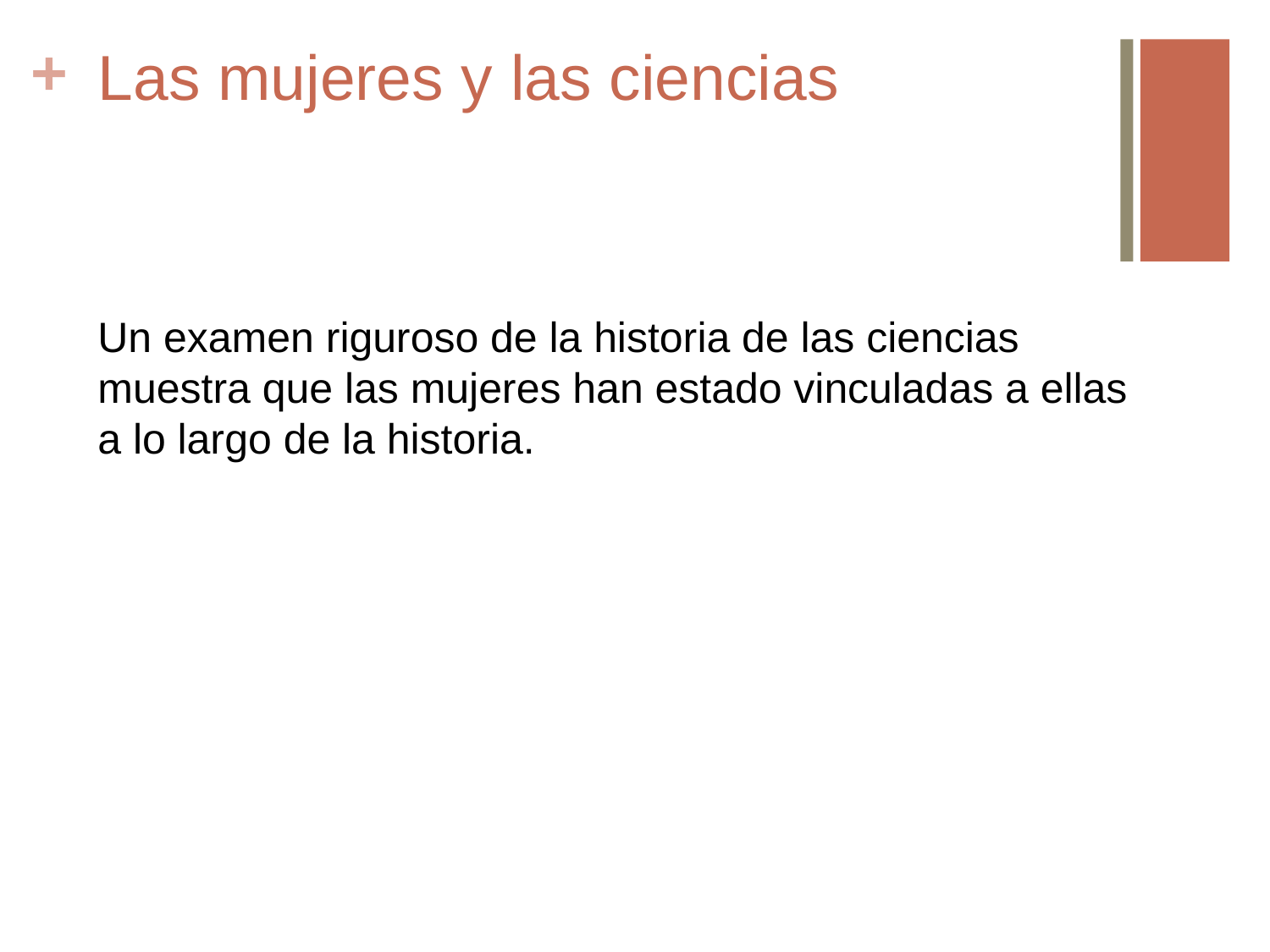

# Las mujeres y las ciencias
Un examen riguroso de la historia de las ciencias muestra que las mujeres han estado vinculadas a ellas a lo largo de la historia.